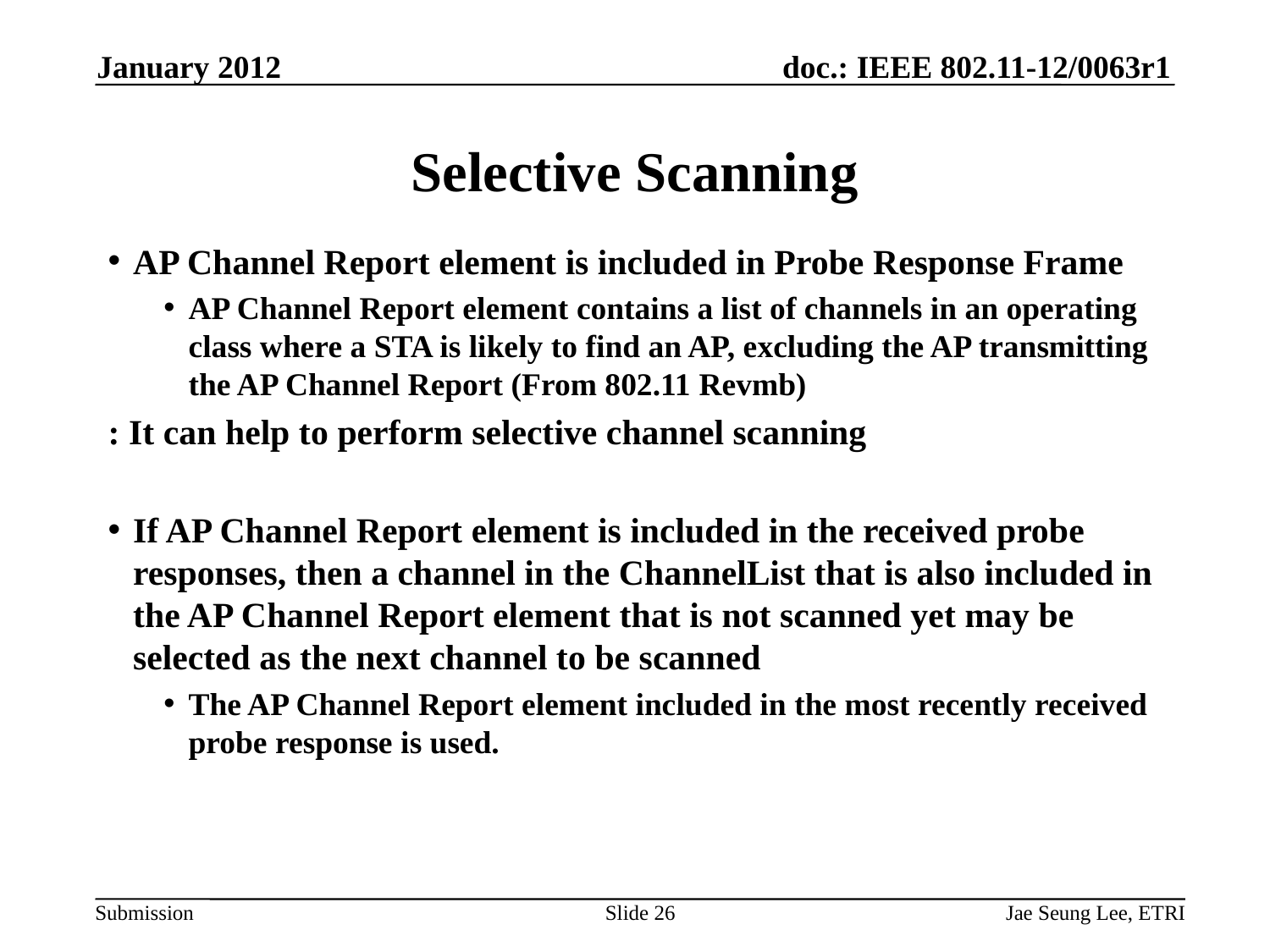

January 2012
# Selective Scanning
AP Channel Report element is included in Probe Response Frame
AP Channel Report element contains a list of channels in an operating class where a STA is likely to find an AP, excluding the AP transmitting the AP Channel Report (From 802.11 Revmb)
: It can help to perform selective channel scanning

If AP Channel Report element is included in the received probe responses, then a channel in the ChannelList that is also included in the AP Channel Report element that is not scanned yet may be selected as the next channel to be scanned
The AP Channel Report element included in the most recently received probe response is used.

Slide 26
Jae Seung Lee, ETRI